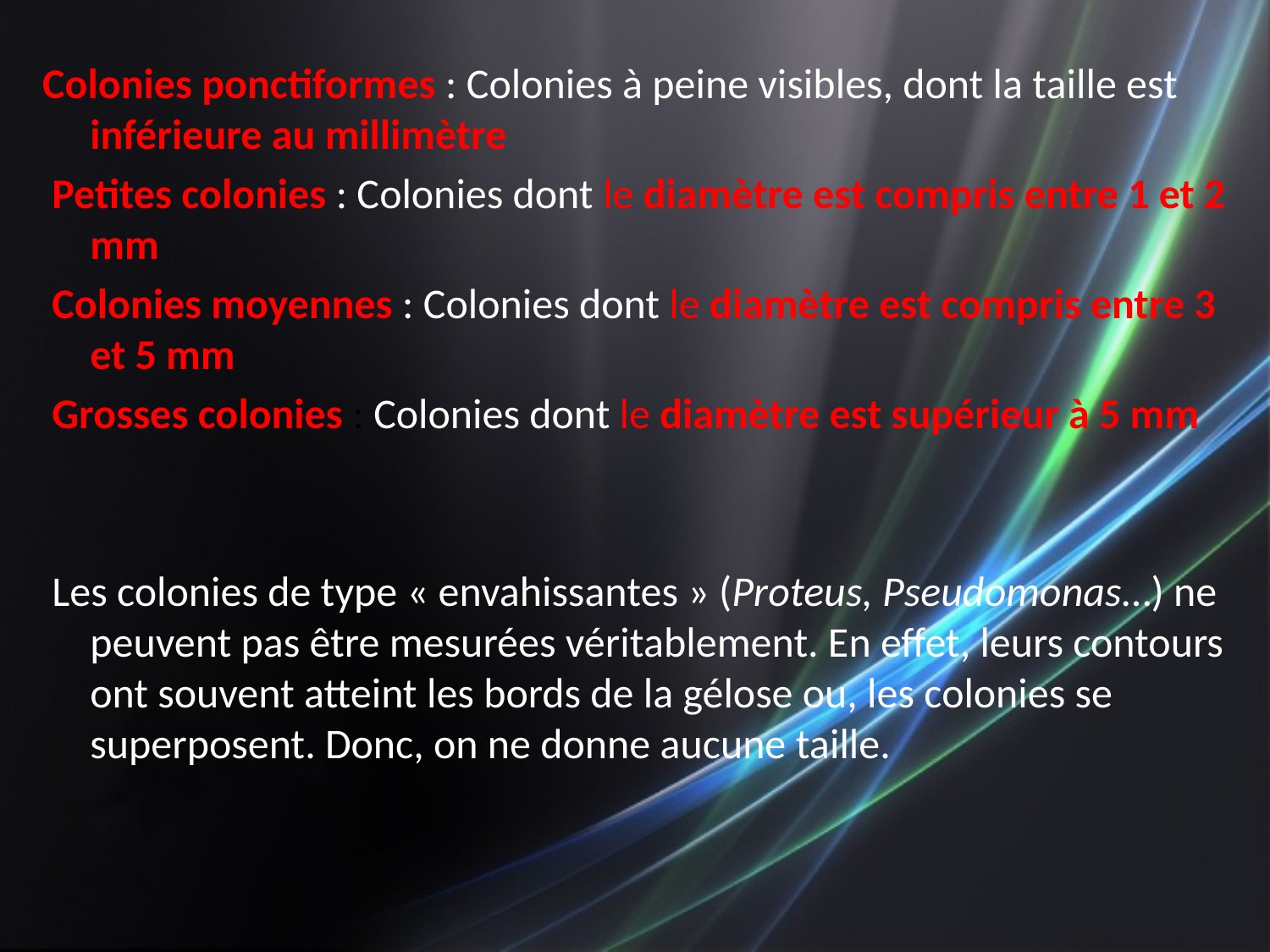

Colonies ponctiformes : Colonies à peine visibles, dont la taille est inférieure au millimètre
 Petites colonies : Colonies dont le diamètre est compris entre 1 et 2 mm
 Colonies moyennes : Colonies dont le diamètre est compris entre 3 et 5 mm
 Grosses colonies : Colonies dont le diamètre est supérieur à 5 mm

 Les colonies de type « envahissantes » (Proteus, Pseudomonas…) ne peuvent pas être mesurées véritablement. En effet, leurs contours ont souvent atteint les bords de la gélose ou, les colonies se superposent. Donc, on ne donne aucune taille.

15